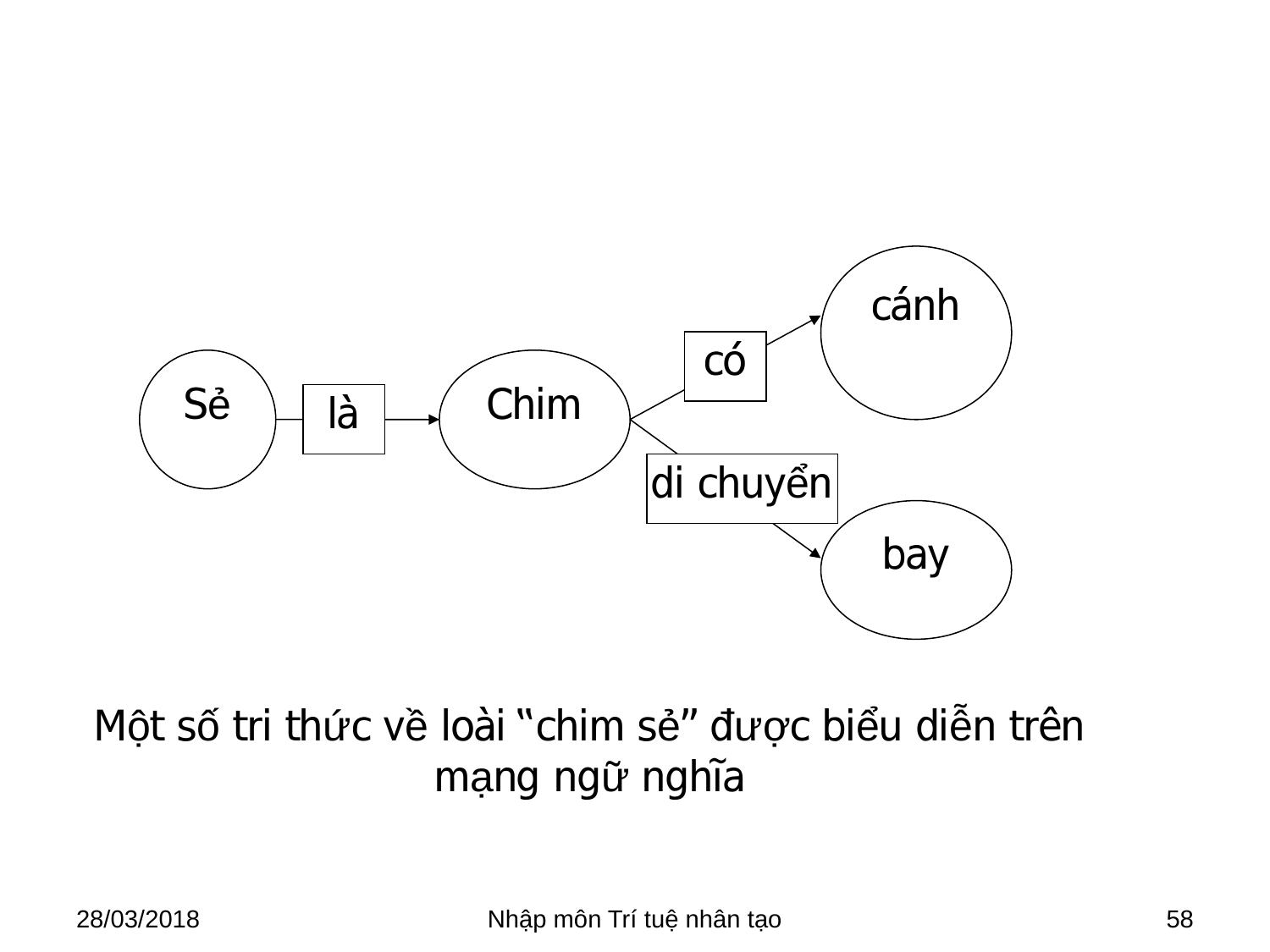

#

cánh

có
Sẻ
Chim
là

di chuyển
bay
Một số tri thức về loài “chim sẻ” được biểu diễn trên mạng ngữ nghĩa

28/03/2018

Nhập môn Trí tuệ nhân tạo

58